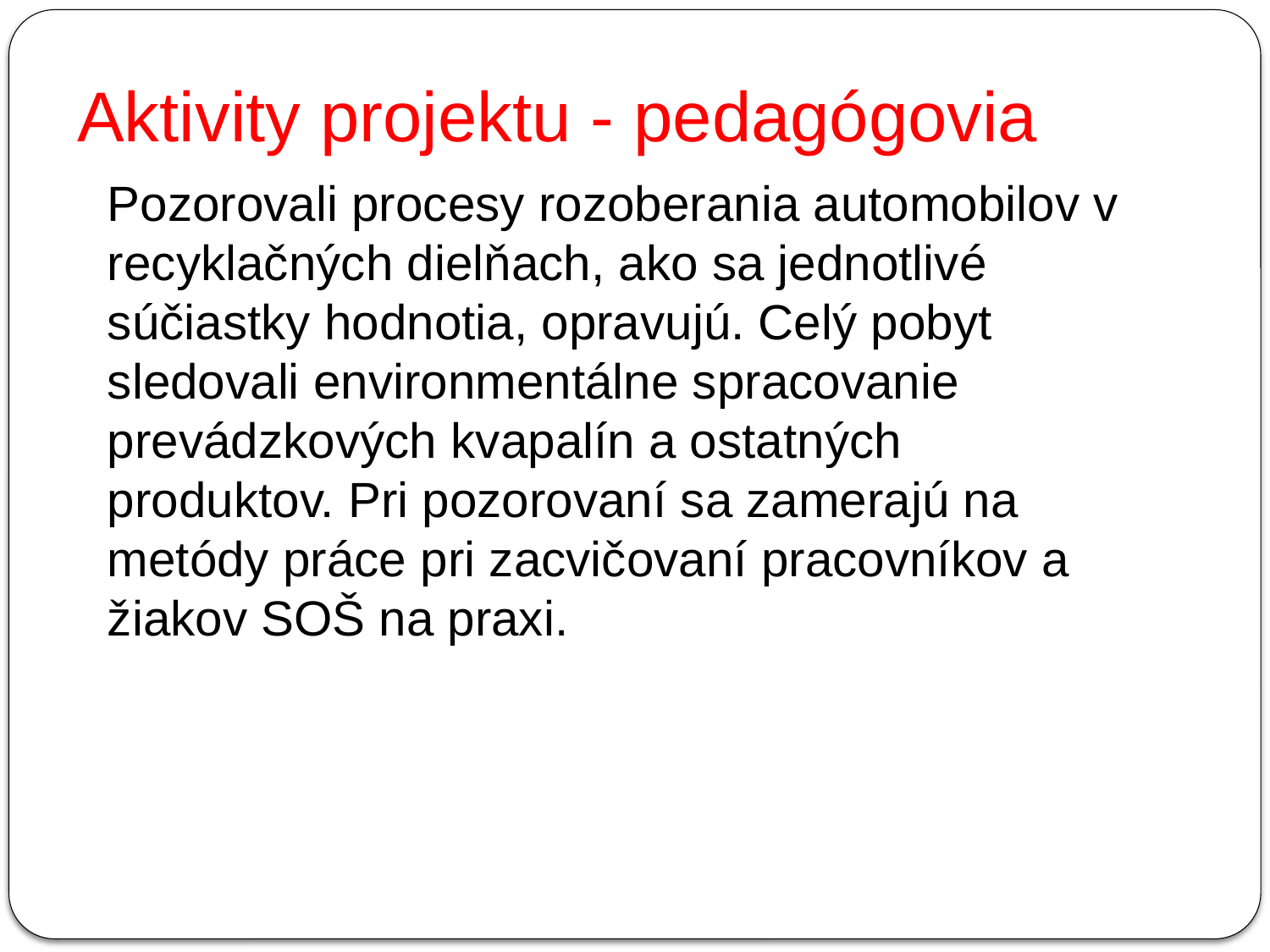

# Aktivity projektu - pedagógovia
Pozorovali procesy rozoberania automobilov v recyklačných dielňach, ako sa jednotlivé súčiastky hodnotia, opravujú. Celý pobyt sledovali environmentálne spracovanie prevádzkových kvapalín a ostatných produktov. Pri pozorovaní sa zamerajú na metódy práce pri zacvičovaní pracovníkov a žiakov SOŠ na praxi.